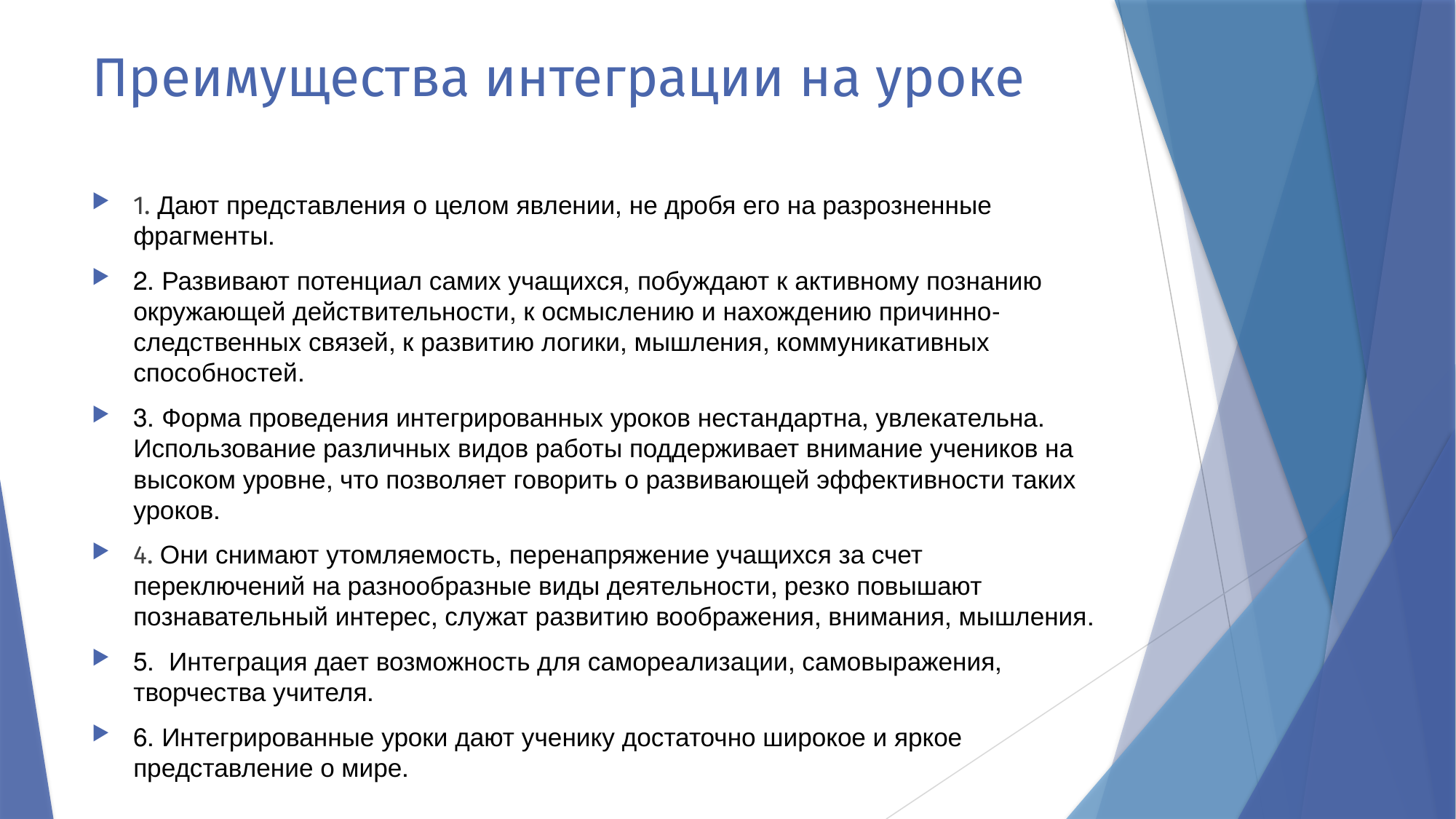

# Преимущества интеграции на уроке
1. Дают представления о целом явлении, не дробя его на разрозненные фрагменты.
2. Развивают потенциал самих учащихся, побуждают к активному познанию окружающей действительности, к осмыслению и нахождению причинно-следственных связей, к развитию логики, мышления, коммуникативных способностей.
3. Форма проведения интегрированных уроков нестандартна, увлекательна. Использование различных видов работы поддерживает внимание учеников на высоком уровне, что позволяет говорить о развивающей эффективности таких уроков.
4. Они снимают утомляемость, перенапряжение учащихся за счет переключений на разнообразные виды деятельности, резко повышают познавательный интерес, служат развитию воображения, внимания, мышления.
5.  Интеграция дает возможность для самореализации, самовыражения, творчества учителя.
6. Интегрированные уроки дают ученику достаточно широкое и яркое представление о мире.